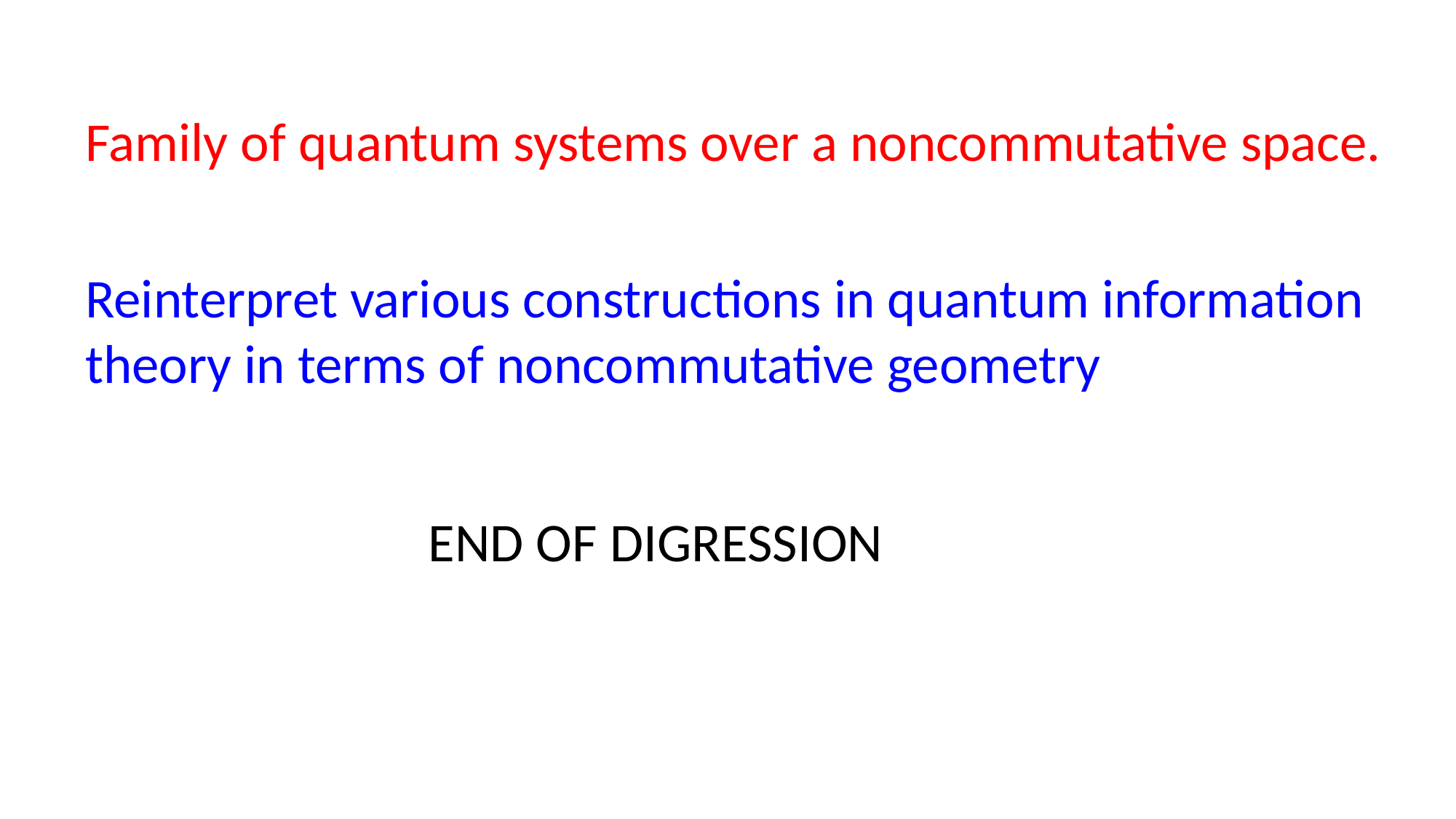

Family of quantum systems over a noncommutative space.
Reinterpret various constructions in quantum information theory in terms of noncommutative geometry
END OF DIGRESSION